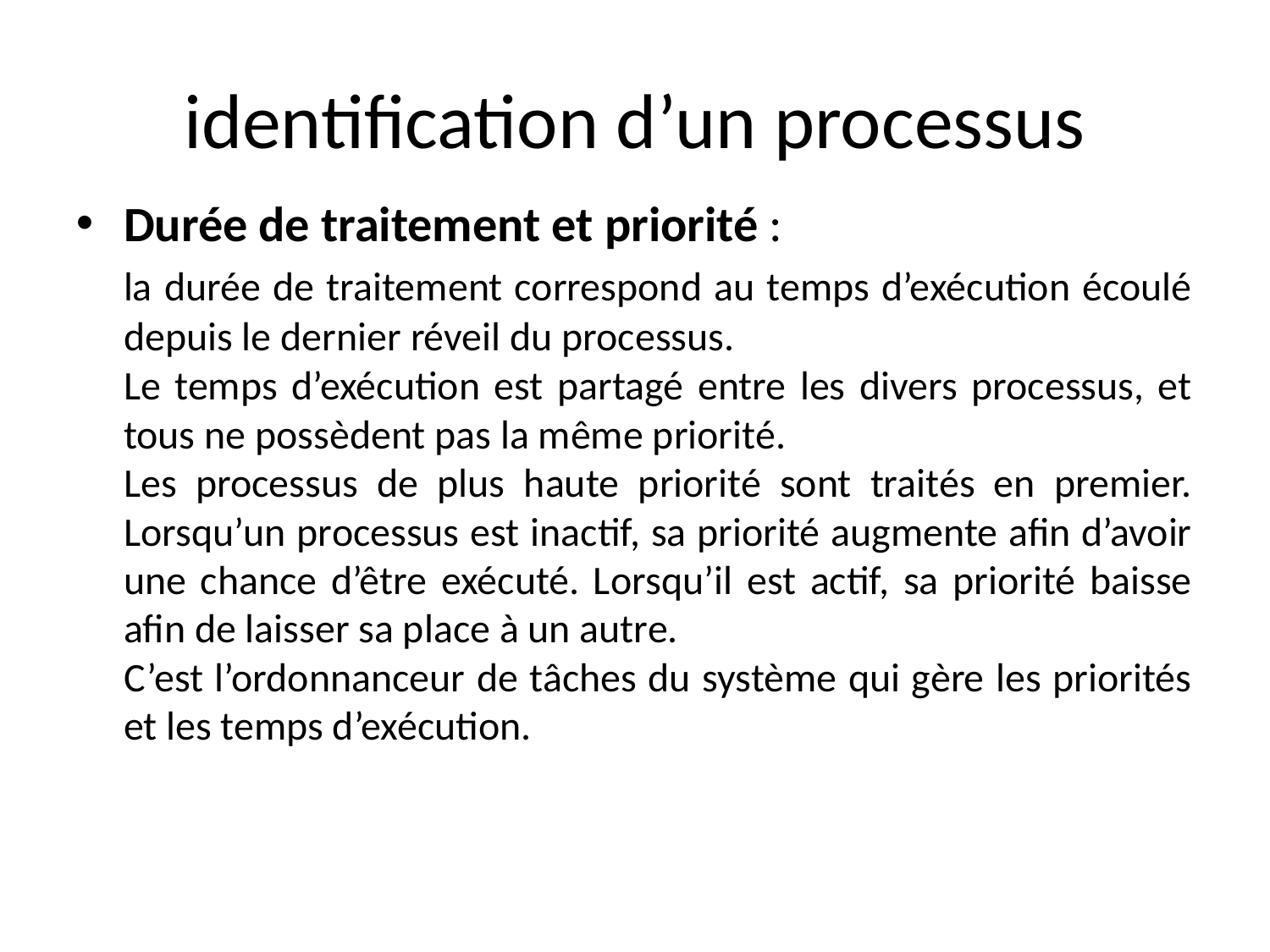

identification d’un processus
Durée de traitement et priorité :
	la durée de traitement correspond au temps d’exécution écoulé depuis le dernier réveil du processus.
	Le temps d’exécution est partagé entre les divers processus, et tous ne possèdent pas la même priorité.
	Les processus de plus haute priorité sont traités en premier. Lorsqu’un processus est inactif, sa priorité augmente afin d’avoir une chance d’être exécuté. Lorsqu’il est actif, sa priorité baisse afin de laisser sa place à un autre.
	C’est l’ordonnanceur de tâches du système qui gère les priorités et les temps d’exécution.